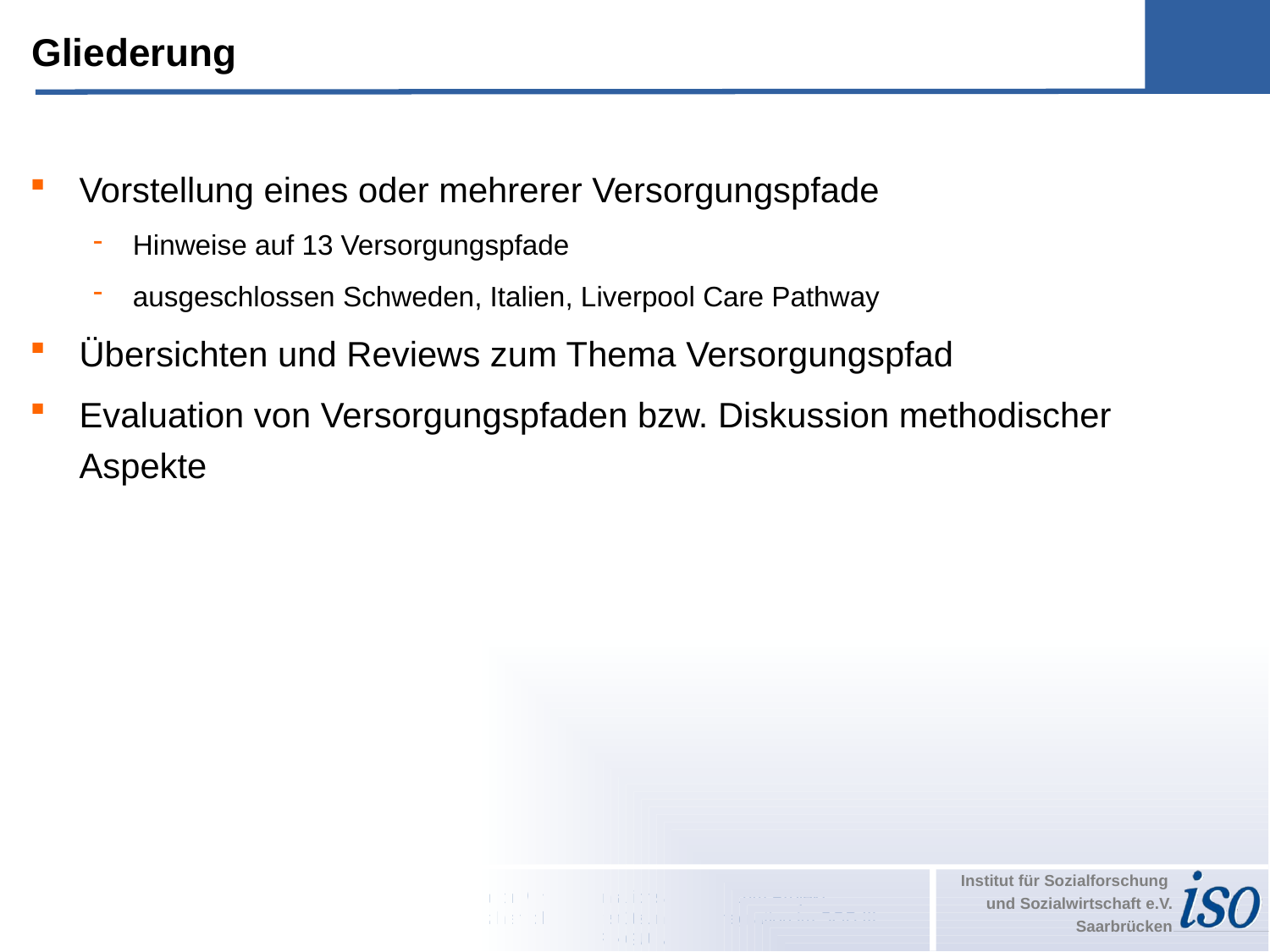

Gliederung
Vorstellung eines oder mehrerer Versorgungspfade
Hinweise auf 13 Versorgungspfade
ausgeschlossen Schweden, Italien, Liverpool Care Pathway
Übersichten und Reviews zum Thema Versorgungspfad
Evaluation von Versorgungspfaden bzw. Diskussion methodischer Aspekte